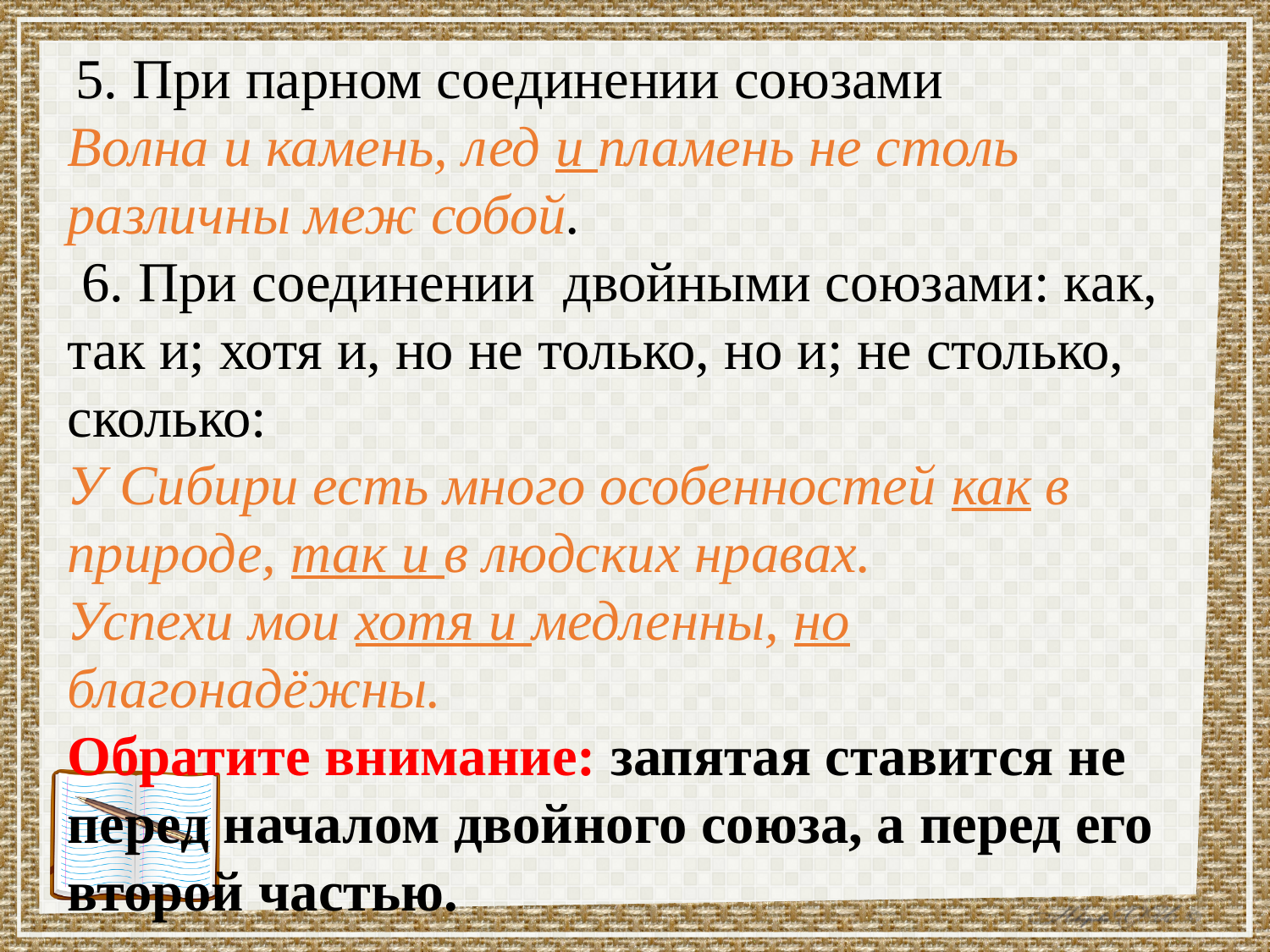

5. При парном соединении союзами
Волна и камень, лед и пламень не столь различны меж собой.
 6. При соединении  двойными союзами: как, так и; хотя и, но не только, но и; не столько, сколько:
У Сибири есть много особенностей как в природе, так и в людских нравах.
Успехи мои хотя и медленны, но благонадёжны.
Обратите внимание: запятая ставится не перед началом двойного союза, а перед его второй частью.